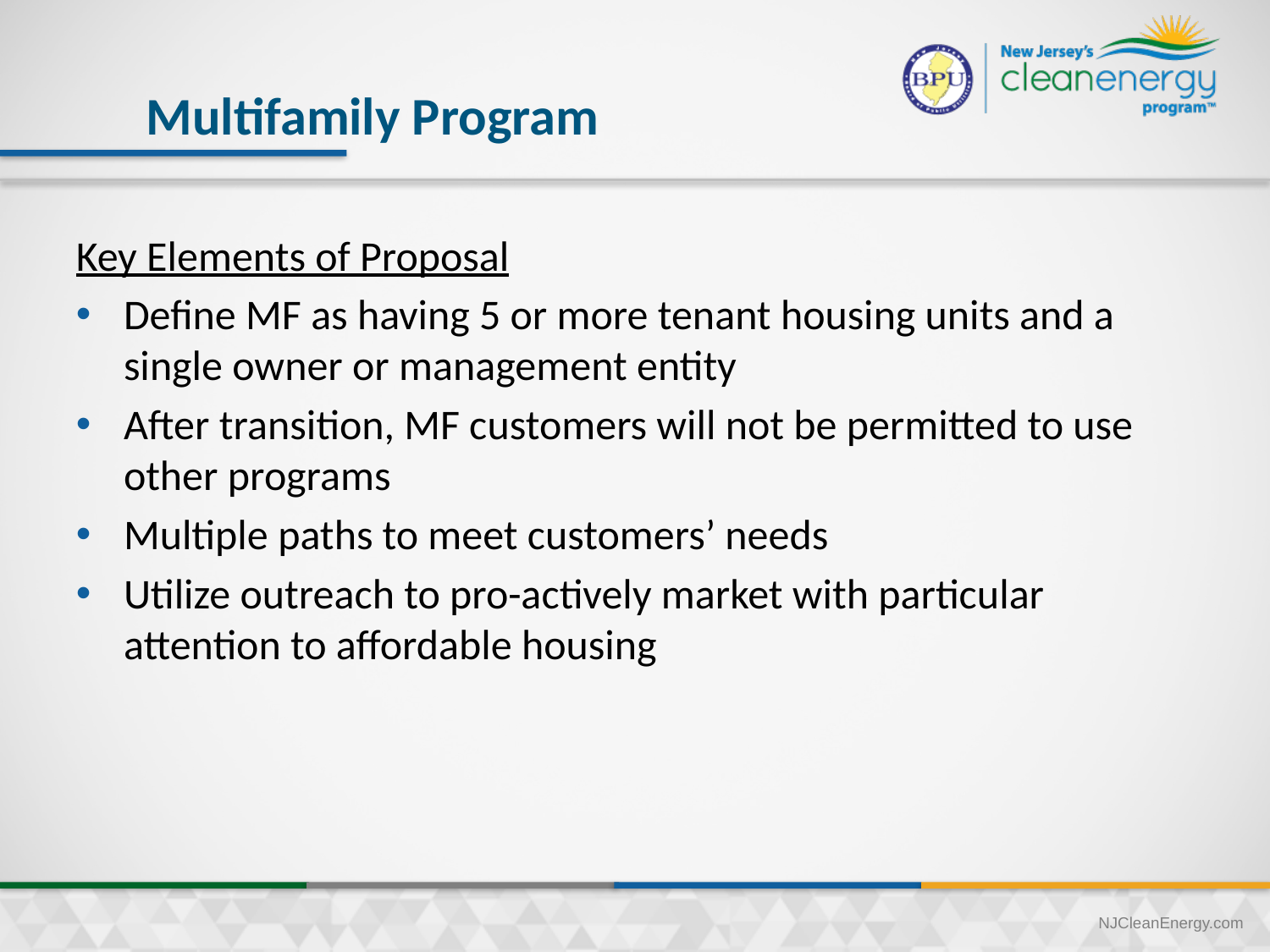

26
Multifamily Program
Key Elements of Proposal
Define MF as having 5 or more tenant housing units and a single owner or management entity
After transition, MF customers will not be permitted to use other programs
Multiple paths to meet customers’ needs
Utilize outreach to pro-actively market with particular attention to affordable housing